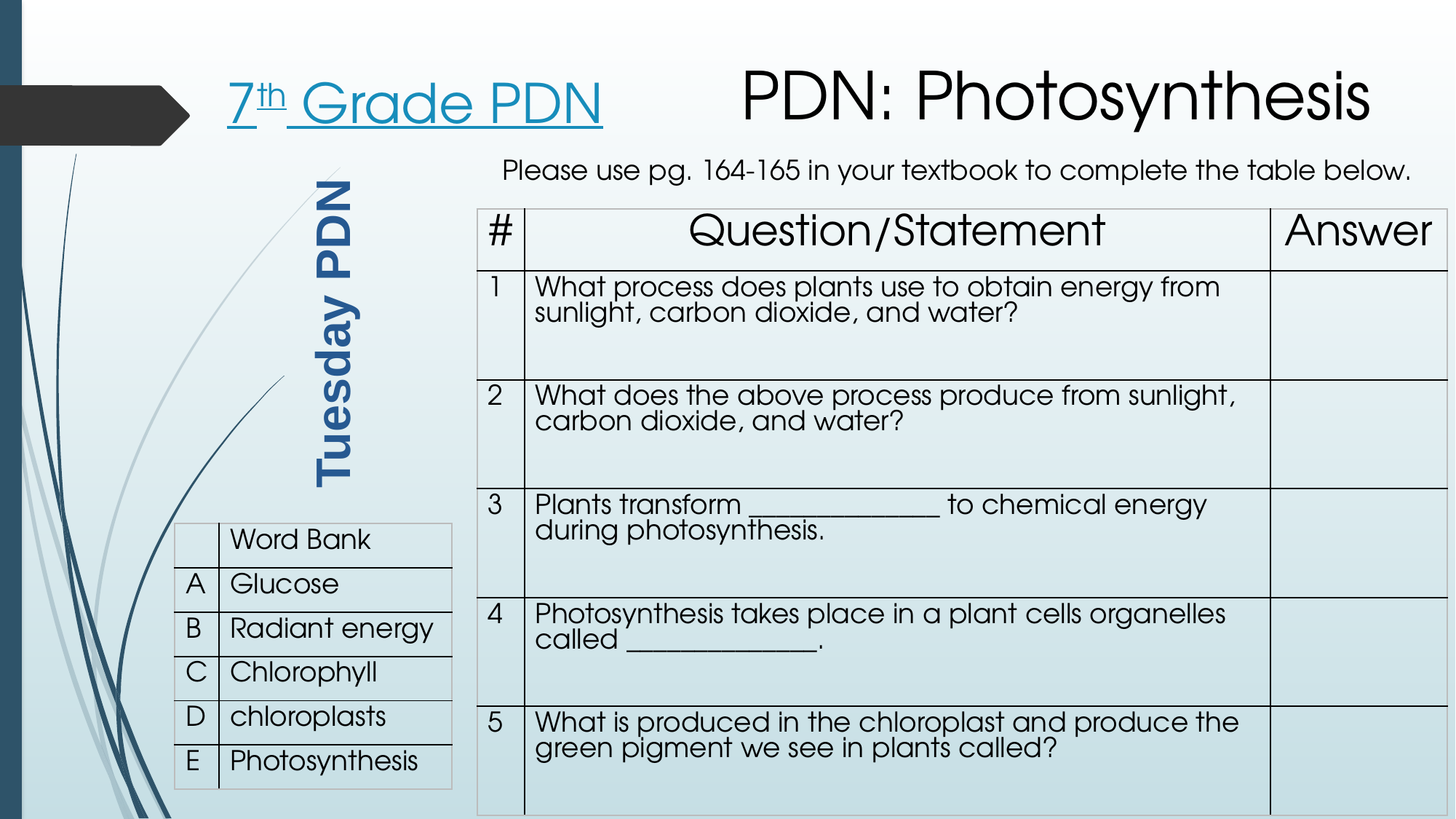

PDN: Photosynthesis
# 7th Grade PDN
Please use pg. 164-165 in your textbook to complete the table below.
| # | Question/Statement | Answer |
| --- | --- | --- |
| 1 | What process does plants use to obtain energy from sunlight, carbon dioxide, and water? |  |
| 2 | What does the above process produce from sunlight, carbon dioxide, and water? |  |
| 3 | Plants transform \_\_\_\_\_\_\_\_\_\_\_\_\_\_ to chemical energy during photosynthesis. |  |
| 4 | Photosynthesis takes place in a plant cells organelles called \_\_\_\_\_\_\_\_\_\_\_\_\_\_. |  |
| 5 | What is produced in the chloroplast and produce the green pigment we see in plants called? |  |
Tuesday PDN
|  | Word Bank |
| --- | --- |
| A | Glucose |
| B | Radiant energy |
| C | Chlorophyll |
| D | chloroplasts |
| E | Photosynthesis |